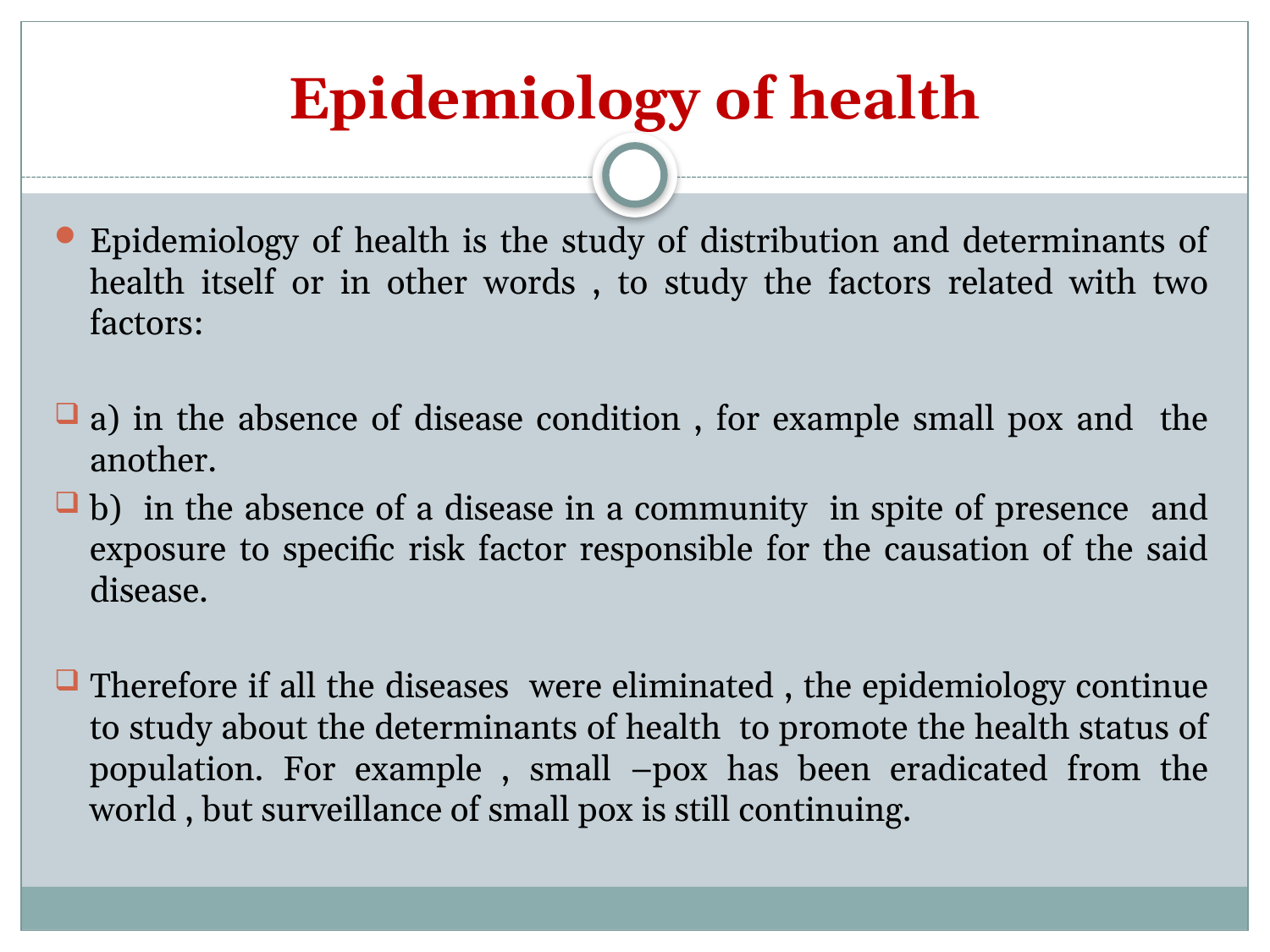

# Epidemiology of health
Epidemiology of health is the study of distribution and determinants of health itself or in other words , to study the factors related with two factors:

a) in the absence of disease condition , for example small pox and  the another.
b)  in the absence of a disease in a community  in spite of presence  and exposure to specific risk factor responsible for the causation of the said disease.

Therefore if all the diseases  were eliminated , the epidemiology continue to study about the determinants of health  to promote the health status of population. For example , small –pox has been eradicated from the world , but surveillance of small pox is still continuing.